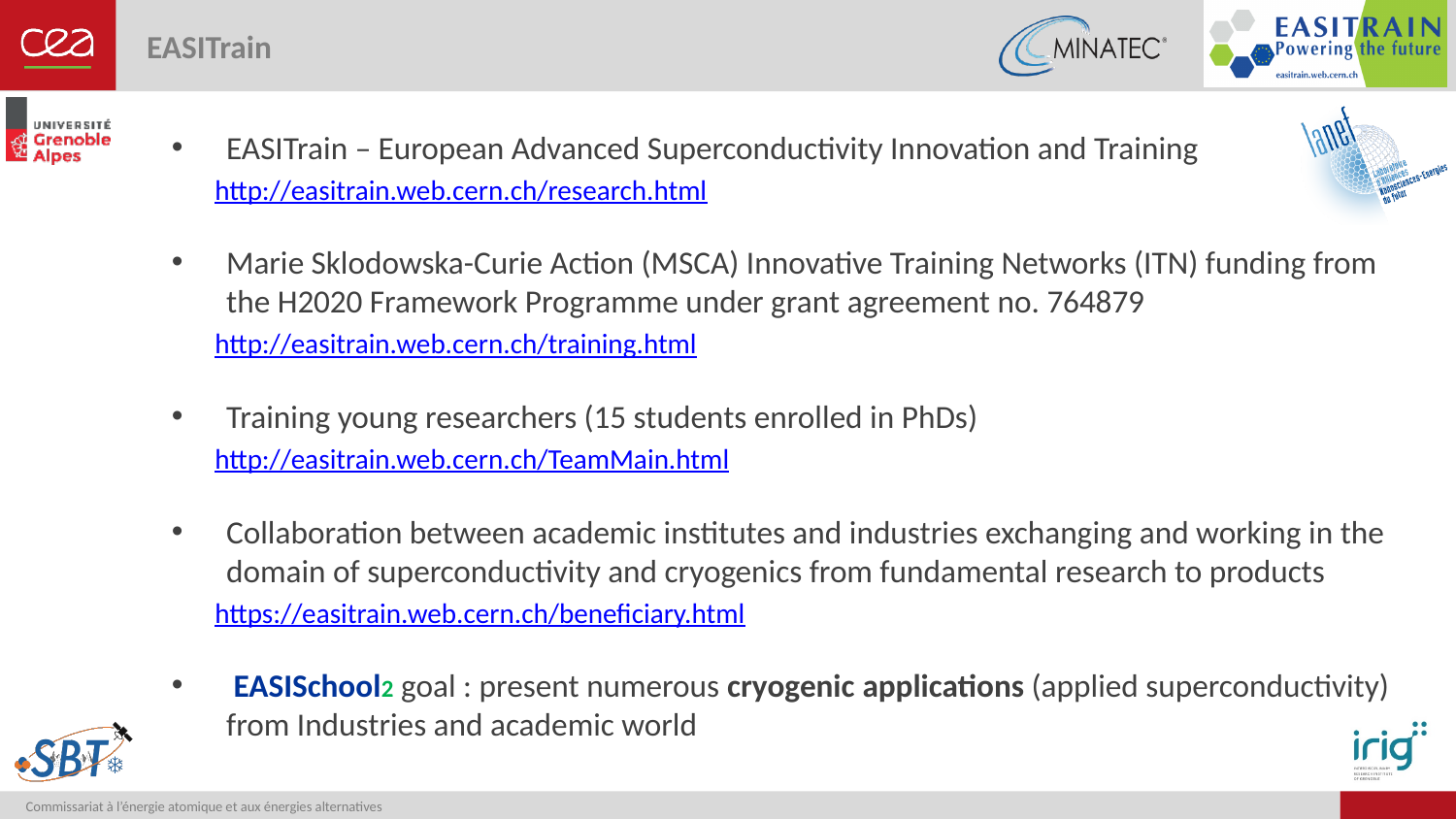

# EASITrain
EASITrain – European Advanced Superconductivity Innovation and Training
http://easitrain.web.cern.ch/research.html

Marie Sklodowska-Curie Action (MSCA) Innovative Training Networks (ITN) funding from the H2020 Framework Programme under grant agreement no. 764879
http://easitrain.web.cern.ch/training.html

Training young researchers (15 students enrolled in PhDs)
http://easitrain.web.cern.ch/TeamMain.html

Collaboration between academic institutes and industries exchanging and working in the domain of superconductivity and cryogenics from fundamental research to products
https://easitrain.web.cern.ch/beneficiary.html

 EASISchool2 goal : present numerous cryogenic applications (applied superconductivity) from Industries and academic world